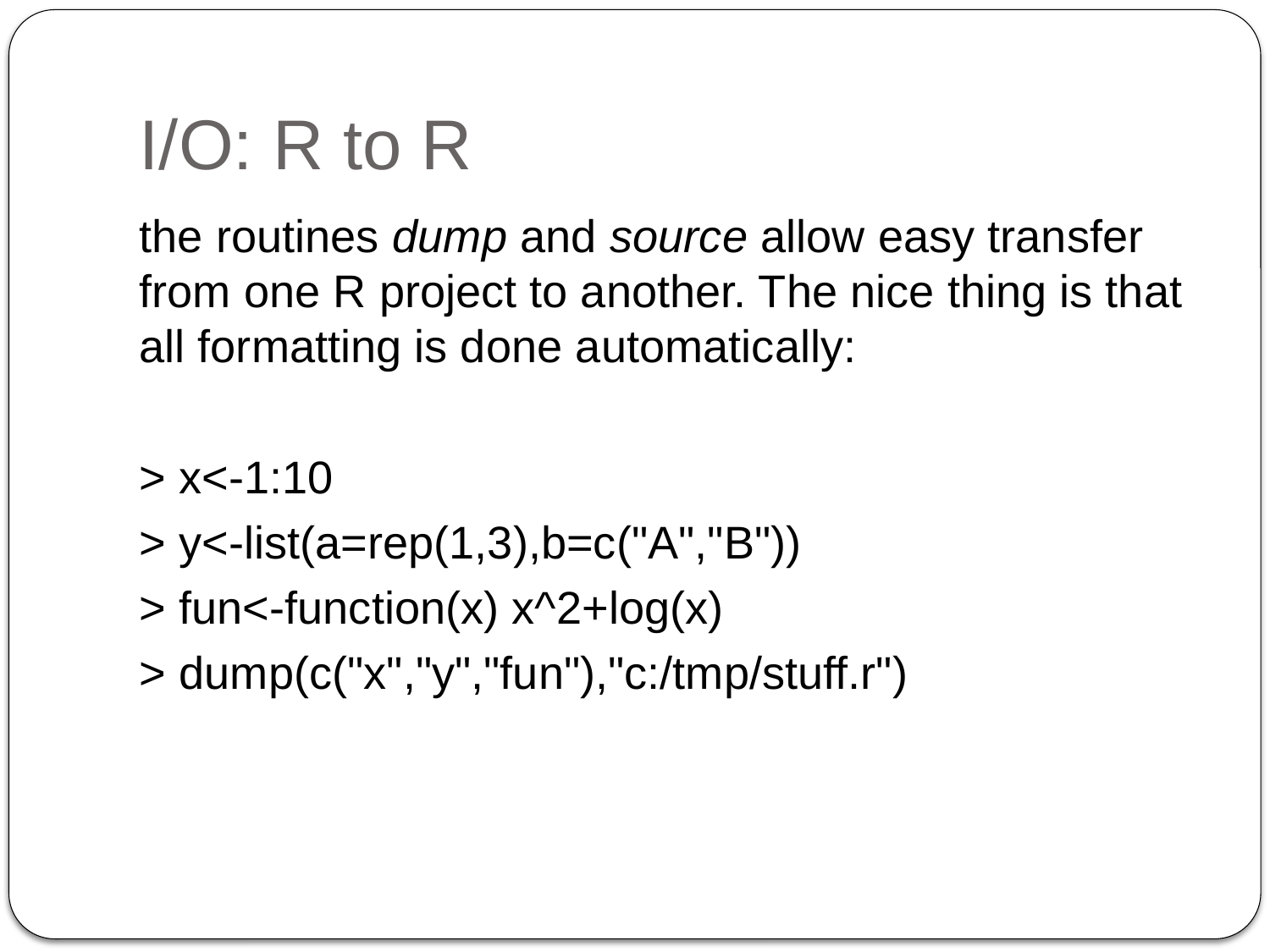

# I/O: R to R
the routines dump and source allow easy transfer from one R project to another. The nice thing is that all formatting is done automatically:

> x<-1:10
> y<-list(a=rep(1,3),b=c("A","B"))
> fun<-function(x) x^2+log(x)
> dump(c("x","y","fun"),"c:/tmp/stuff.r")